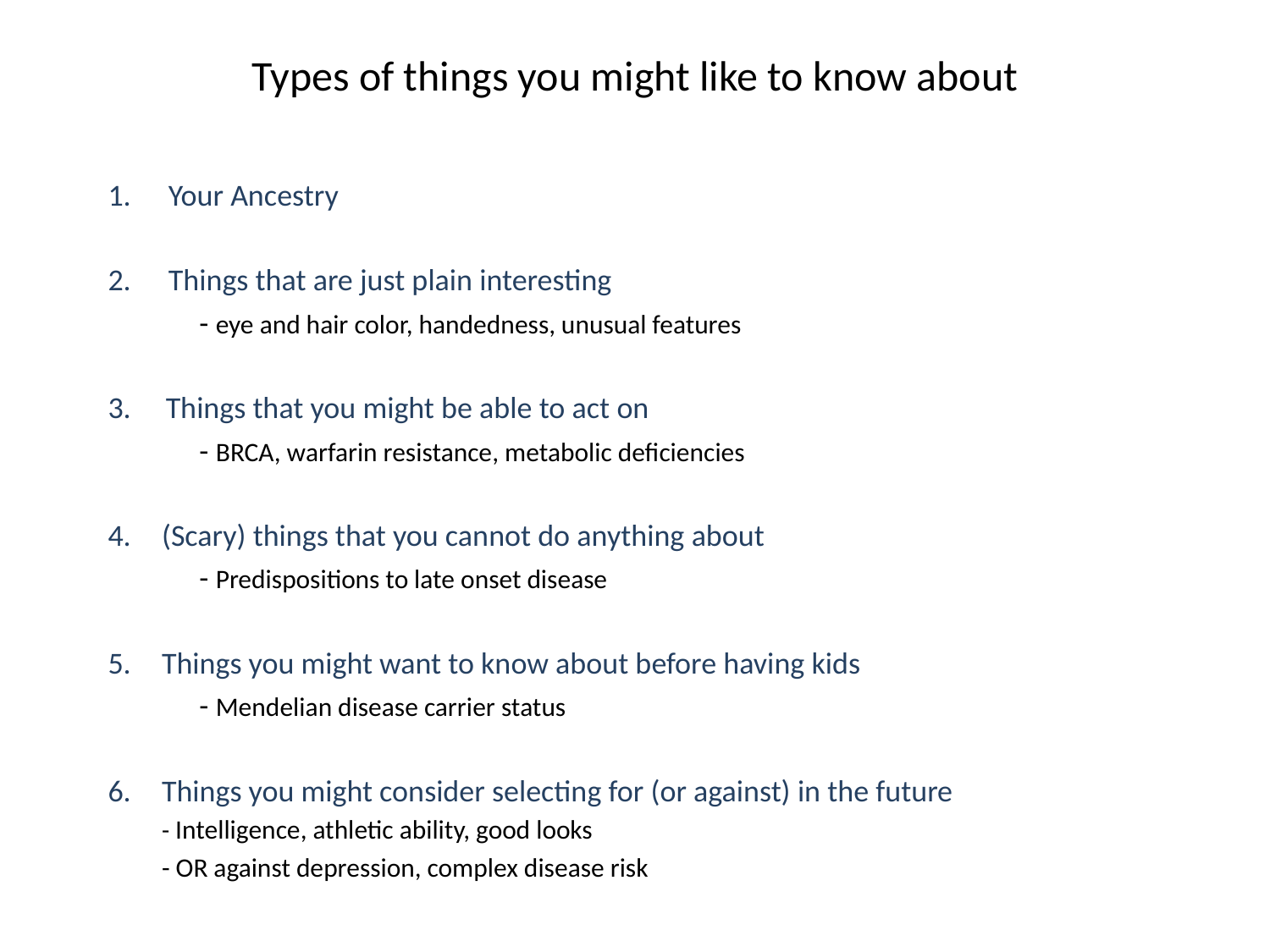

# Types of things you might like to know about
Your Ancestry

Things that are just plain interesting
	- eye and hair color, handedness, unusual features

3.     Things that you might be able to act on
	- BRCA, warfarin resistance, metabolic deficiencies

(Scary) things that you cannot do anything about
	- Predispositions to late onset disease

Things you might want to know about before having kids
	- Mendelian disease carrier status

Things you might consider selecting for (or against) in the future
	- Intelligence, athletic ability, good looks
	- OR against depression, complex disease risk